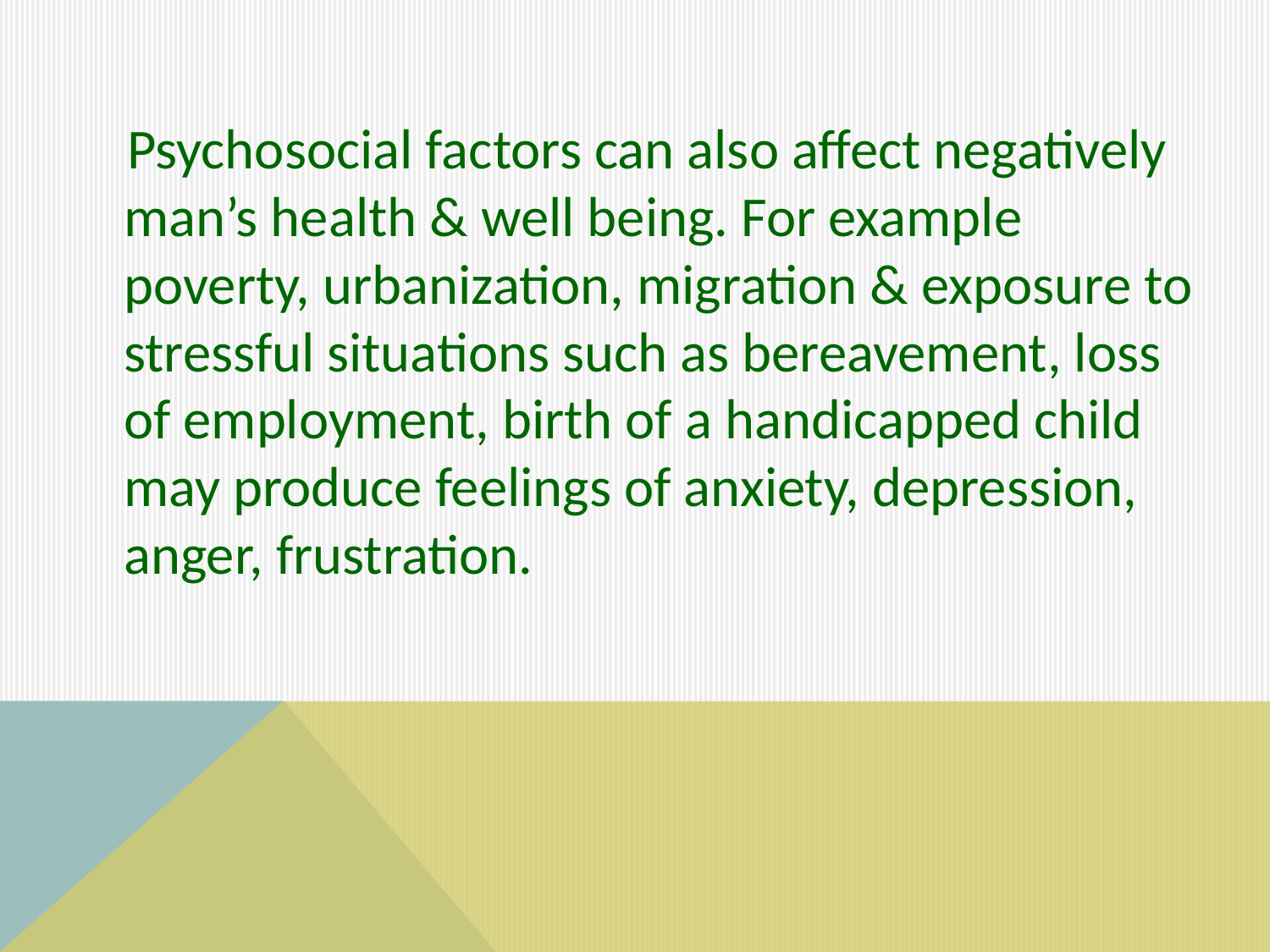

#
    Psychosocial factors can also affect negatively man’s health & well being. For example poverty, urbanization, migration & exposure to stressful situations such as bereavement, loss of employment, birth of a handicapped child may produce feelings of anxiety, depression, anger, frustration.